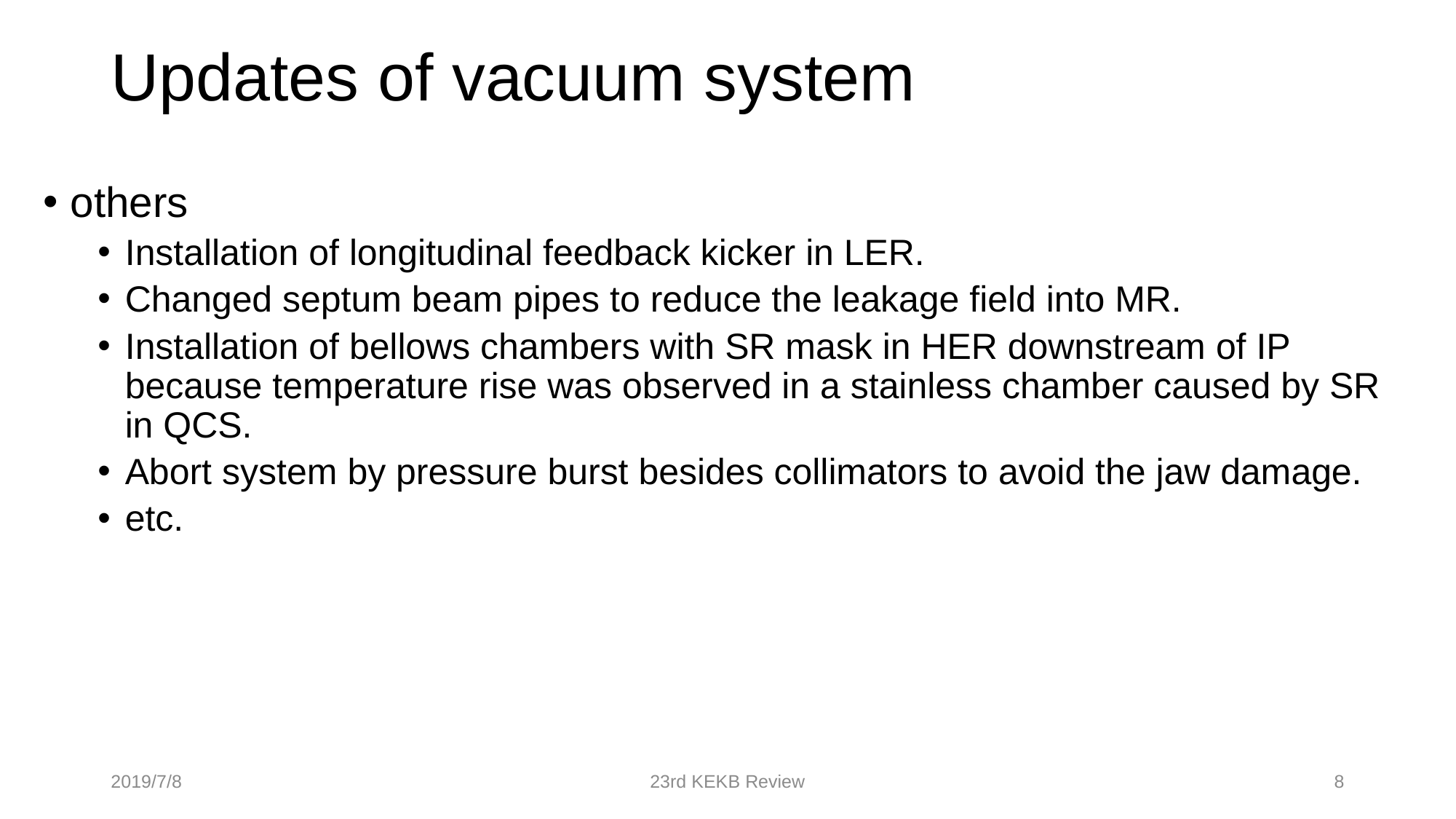

# Updates of vacuum system
others
Installation of longitudinal feedback kicker in LER.
Changed septum beam pipes to reduce the leakage field into MR.
Installation of bellows chambers with SR mask in HER downstream of IP because temperature rise was observed in a stainless chamber caused by SR in QCS.
Abort system by pressure burst besides collimators to avoid the jaw damage.
etc.

2019/7/8
23rd KEKB Review
8